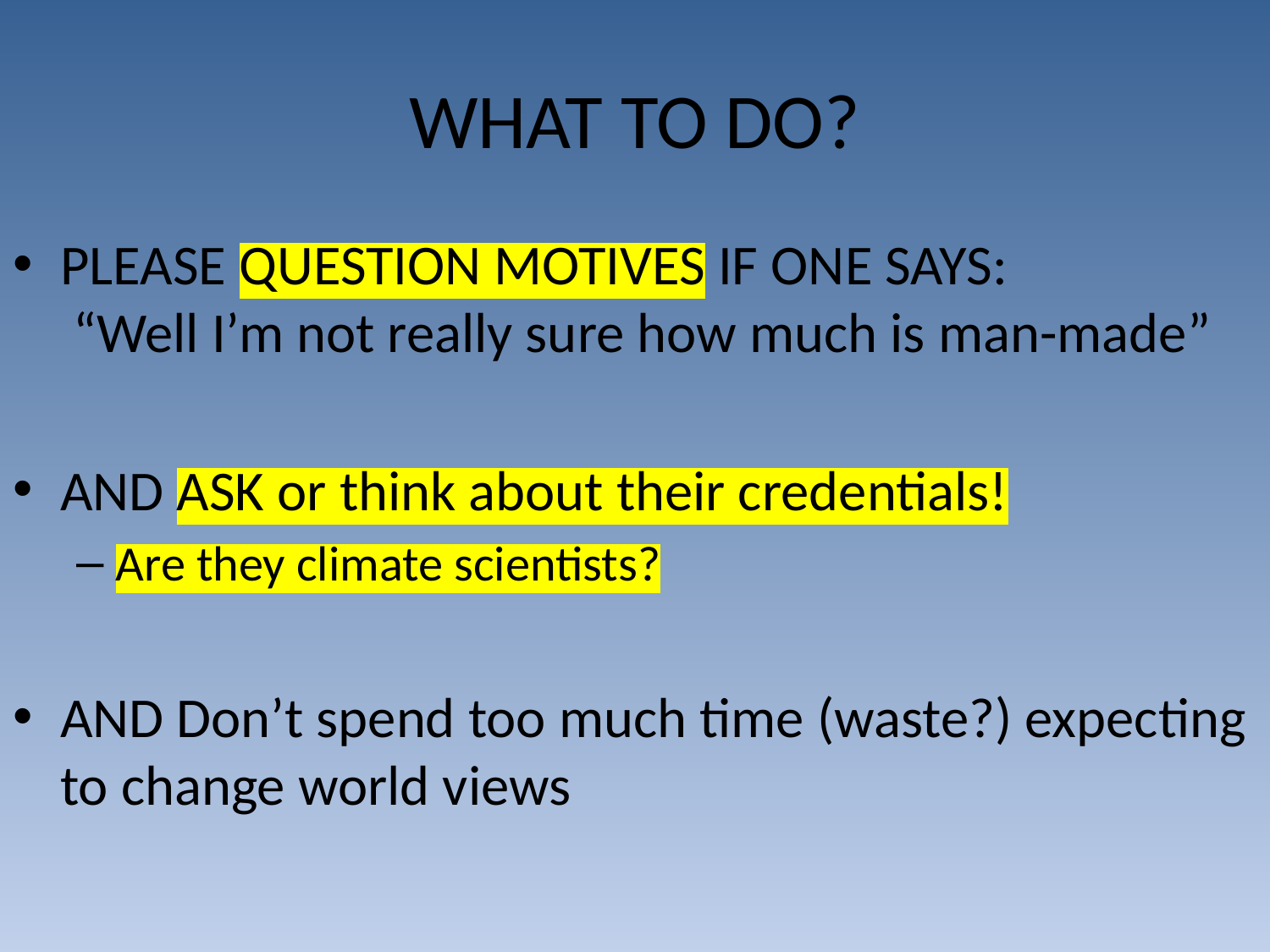

# WHAT TO DO?
PLEASE QUESTION MOTIVES IF ONE SAYS:
 “Well I’m not really sure how much is man-made”

AND ASK or think about their credentials!
Are they climate scientists?

AND Don’t spend too much time (waste?) expecting to change world views